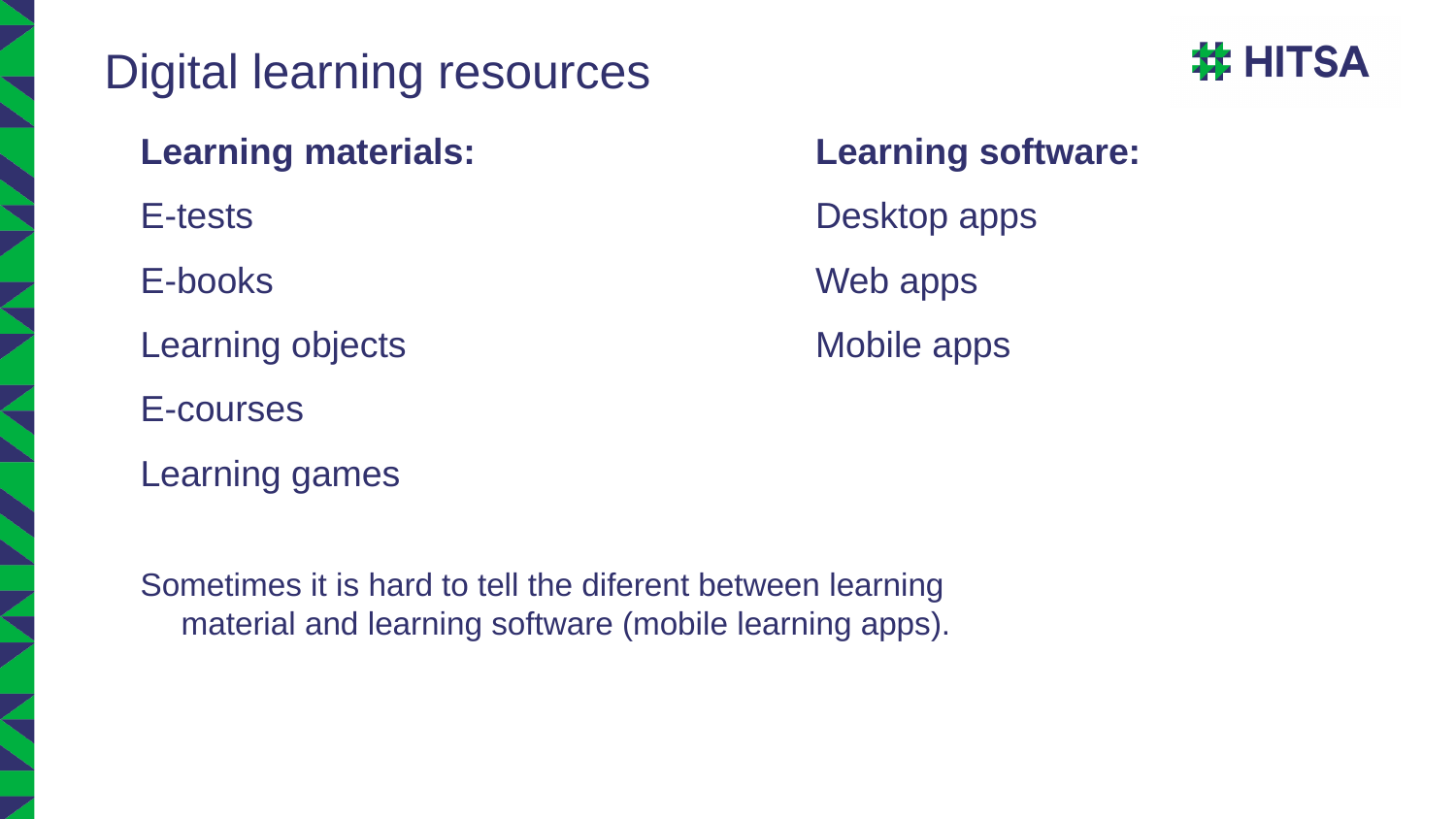

# Digital learning resources
Learning materials:
E-tests
E-books
Learning objects
E-courses
Learning games

Sometimes it is hard to tell the diferent between learning material and learning software (mobile learning apps).
Learning software:
Desktop apps
Web apps
Mobile apps